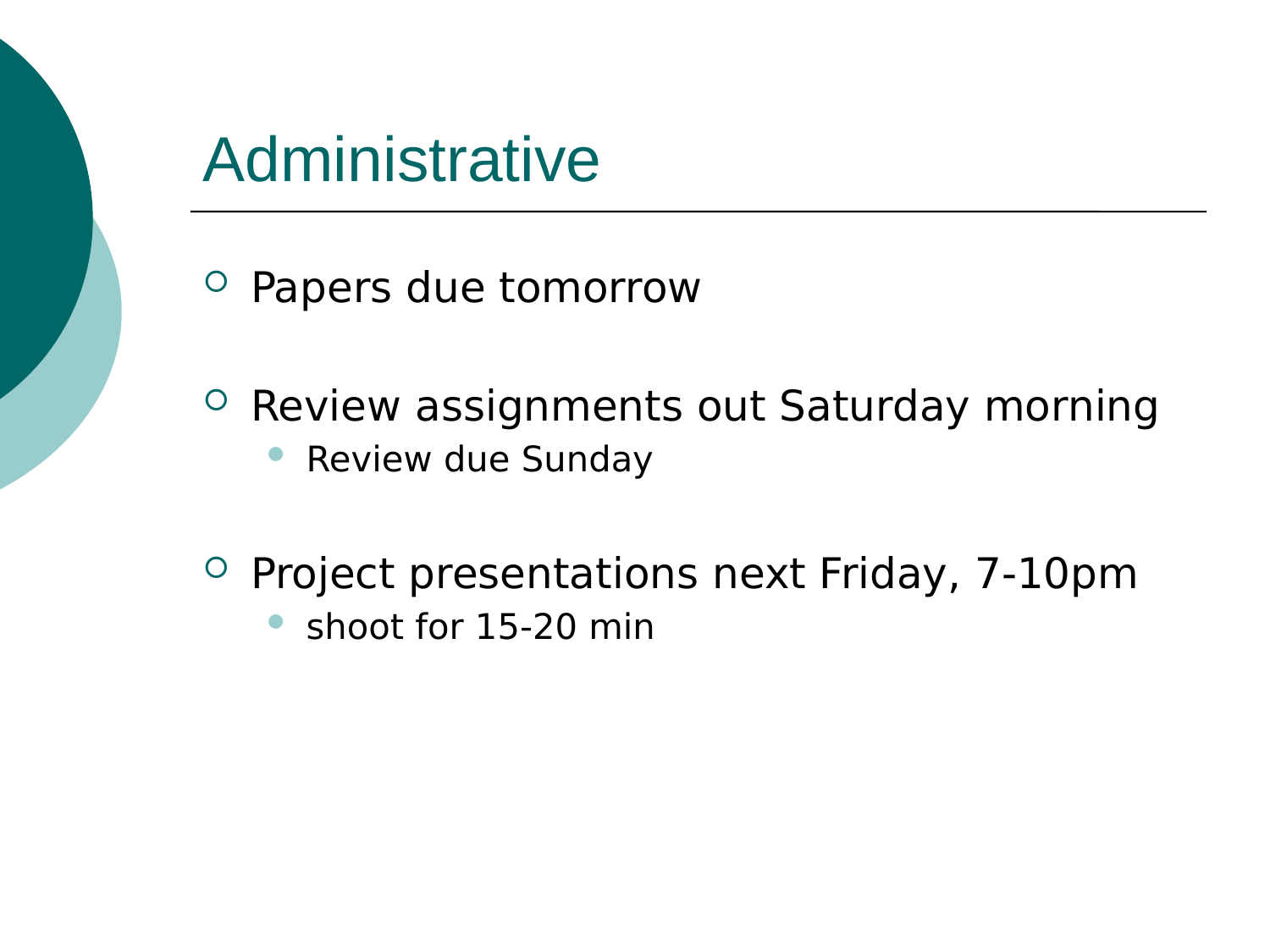

# Administrative
Papers due tomorrow

Review assignments out Saturday morning
Review due Sunday

Project presentations next Friday, 7-10pm
shoot for 15-20 min